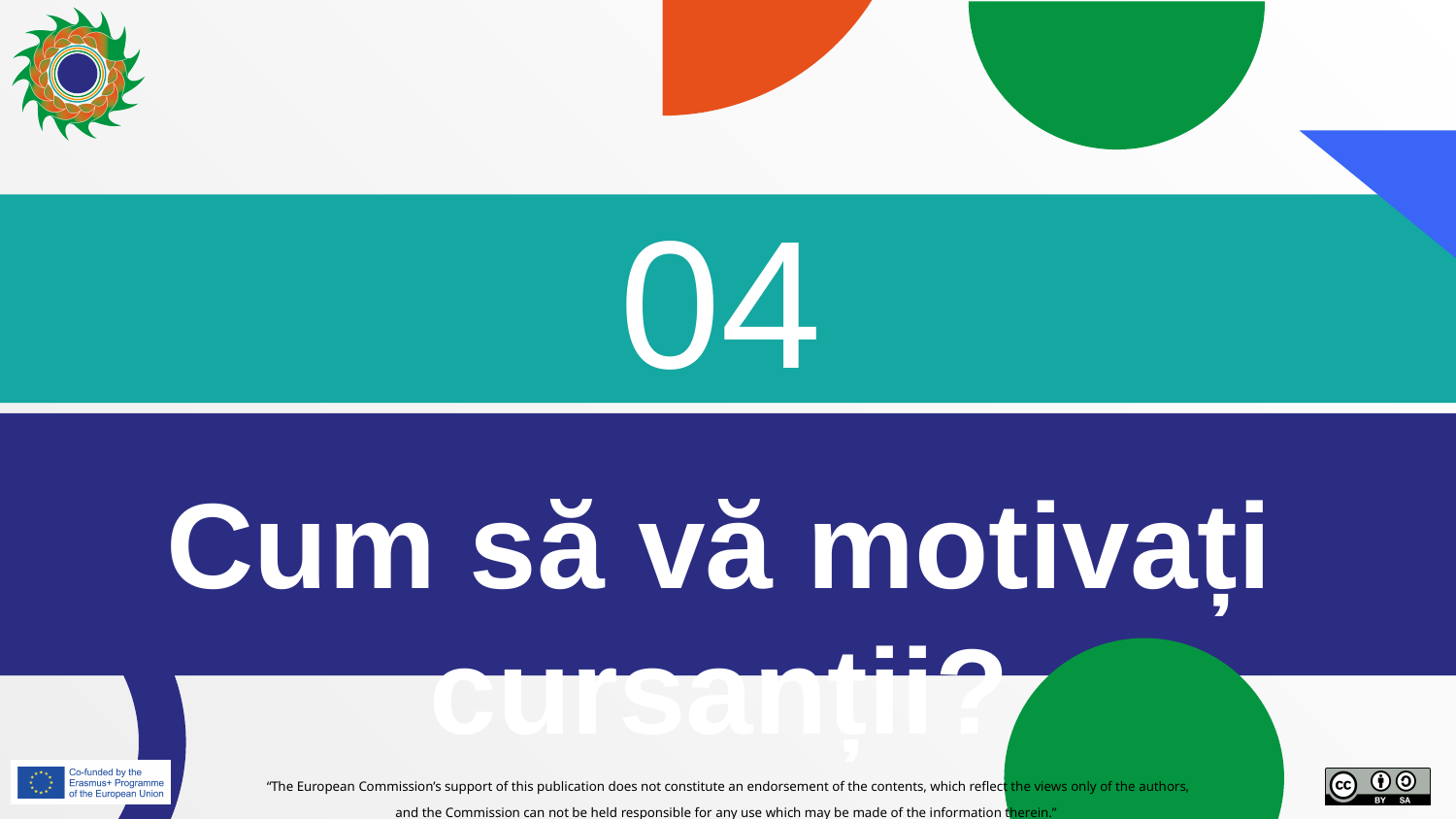

# 04
Cum să vă motivați cursanții?